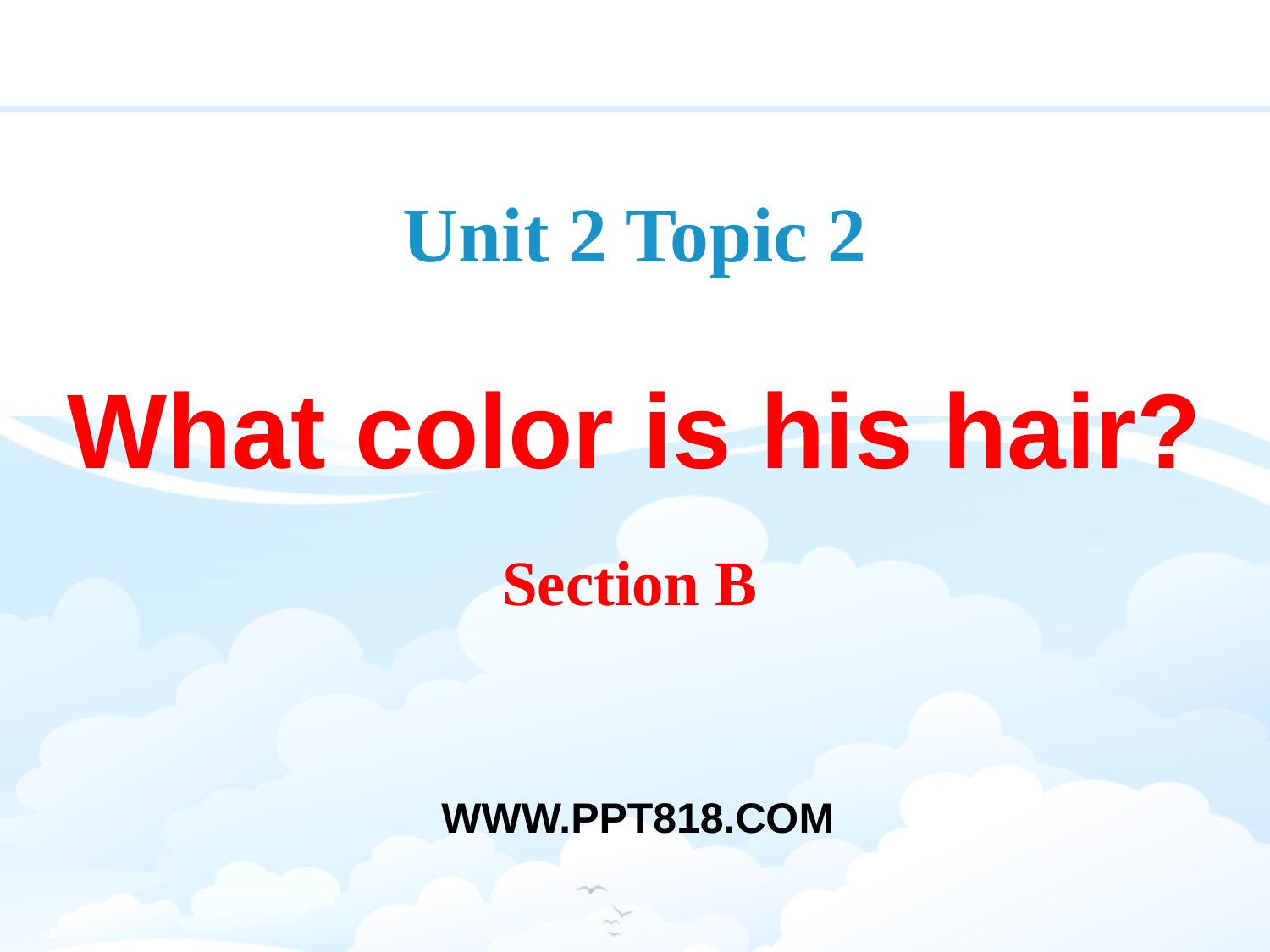

Unit 2 Topic 2
What color is his hair?
Section B
WWW.PPT818.COM